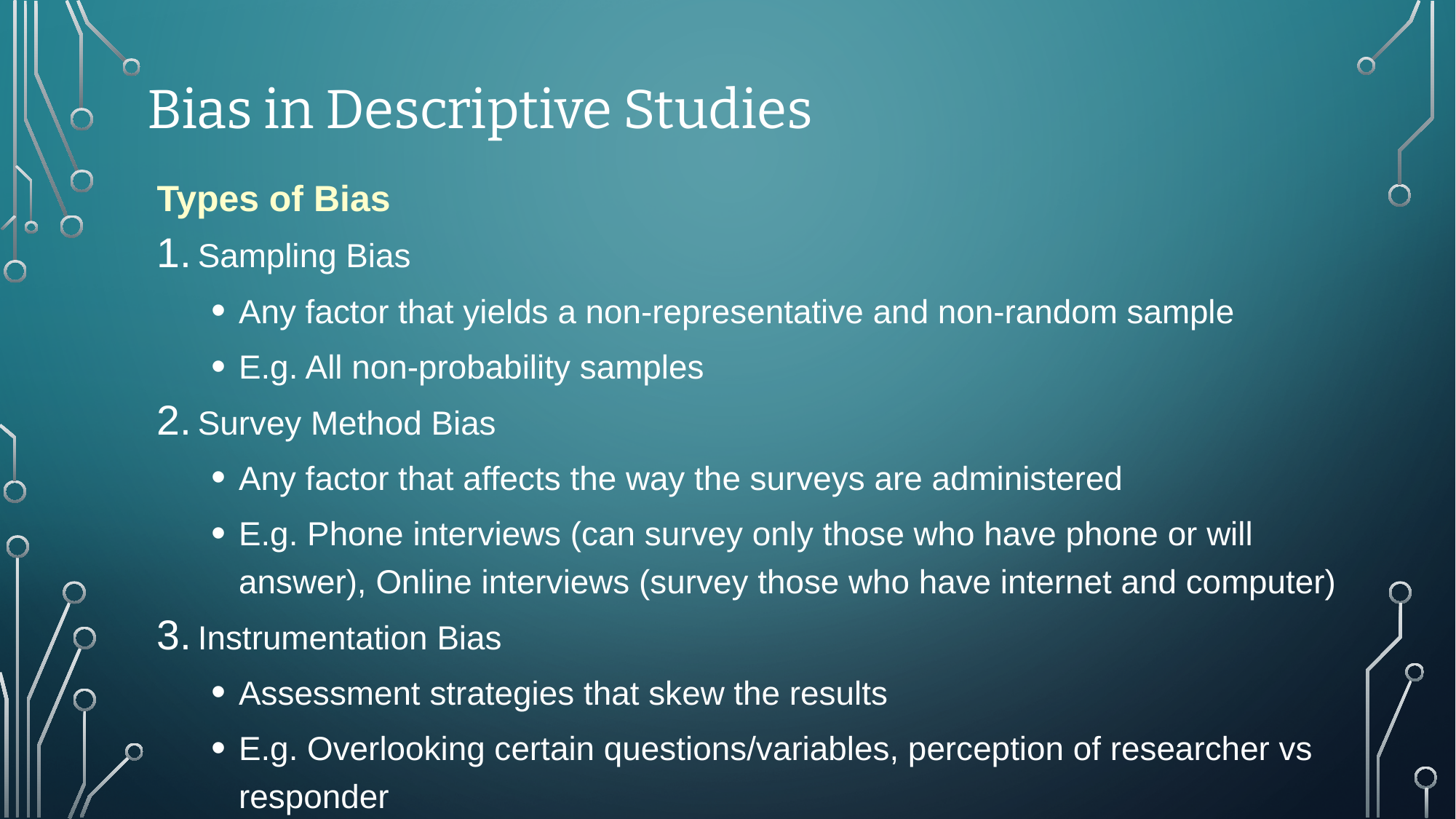

# Bias in Descriptive Studies
Types of Bias
Sampling Bias
Any factor that yields a non-representative and non-random sample
E.g. All non-probability samples
Survey Method Bias
Any factor that affects the way the surveys are administered
E.g. Phone interviews (can survey only those who have phone or will answer), Online interviews (survey those who have internet and computer)
Instrumentation Bias
Assessment strategies that skew the results
E.g. Overlooking certain questions/variables, perception of researcher vs responder